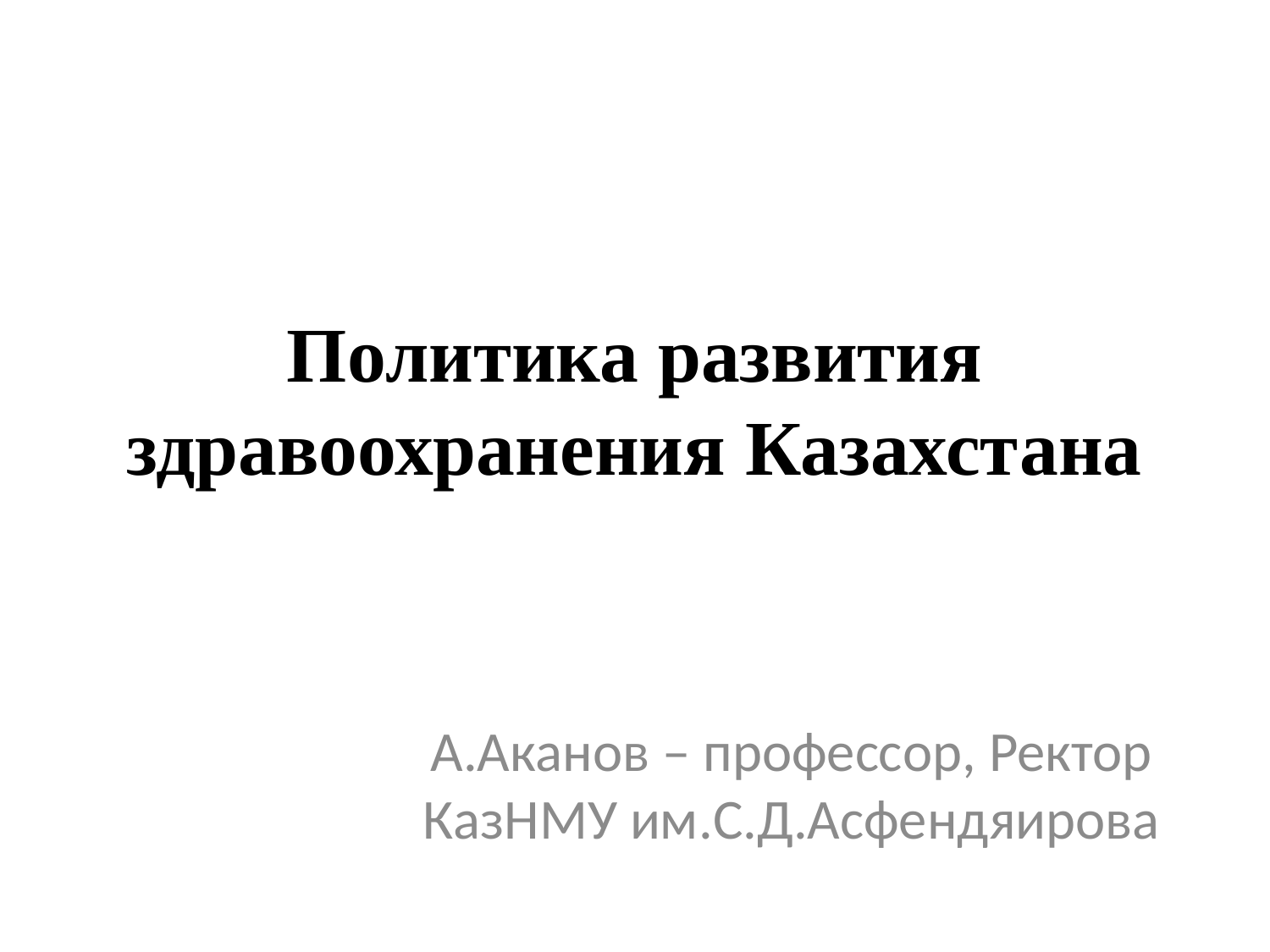

# Политика развития здравоохранения Казахстана
А.Аканов – профессор, Ректор КазНМУ им.С.Д.Асфендяирова